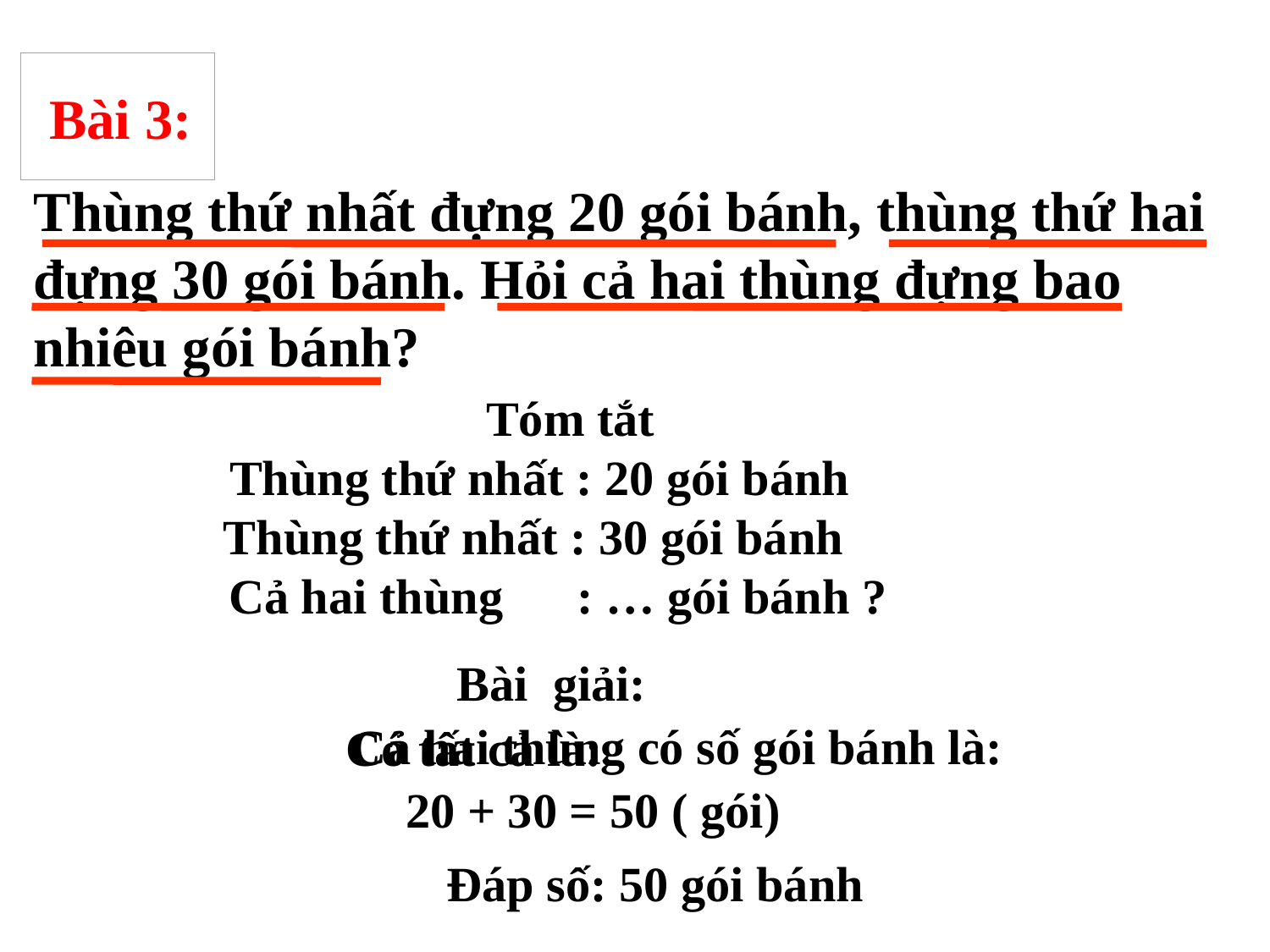

Bài 3:
Thùng thứ nhất đựng 20 gói bánh, thùng thứ hai đựng 30 gói bánh. Hỏi cả hai thùng đựng bao nhiêu gói bánh?

     Tóm tắt
Thùng thứ nhất : 20 gói bánh
Thùng thứ nhất : 30 gói bánh
   Cả hai thùng      : … gói bánh ?

Bài  giải:

Cả hai thùng có số gói bánh là:

Có tất cả là:
 20 + 30 = 50 ( gói)
Đáp số: 50 gói bánh